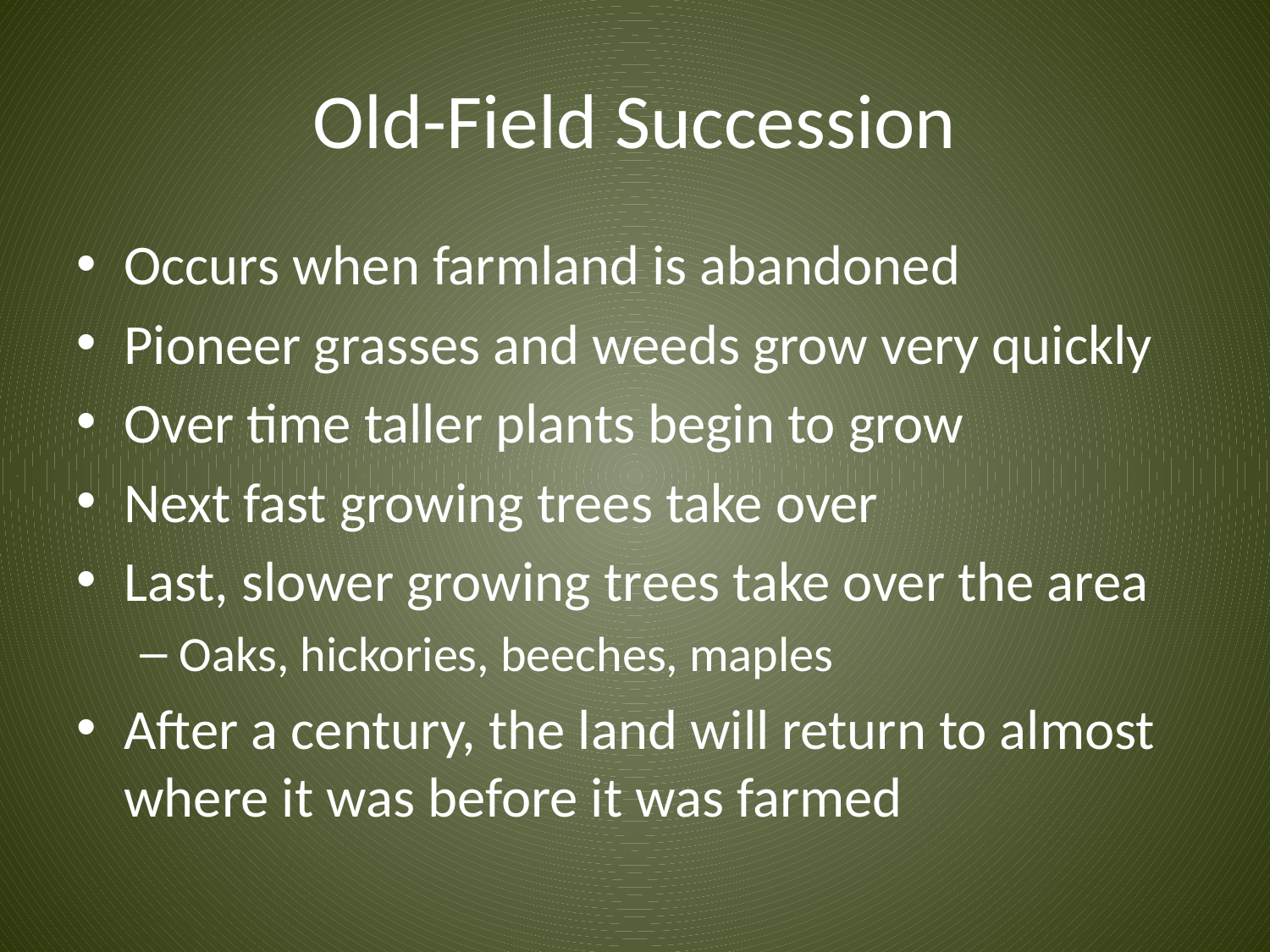

# Old-Field Succession
Occurs when farmland is abandoned
Pioneer grasses and weeds grow very quickly
Over time taller plants begin to grow
Next fast growing trees take over
Last, slower growing trees take over the area
Oaks, hickories, beeches, maples
After a century, the land will return to almost where it was before it was farmed